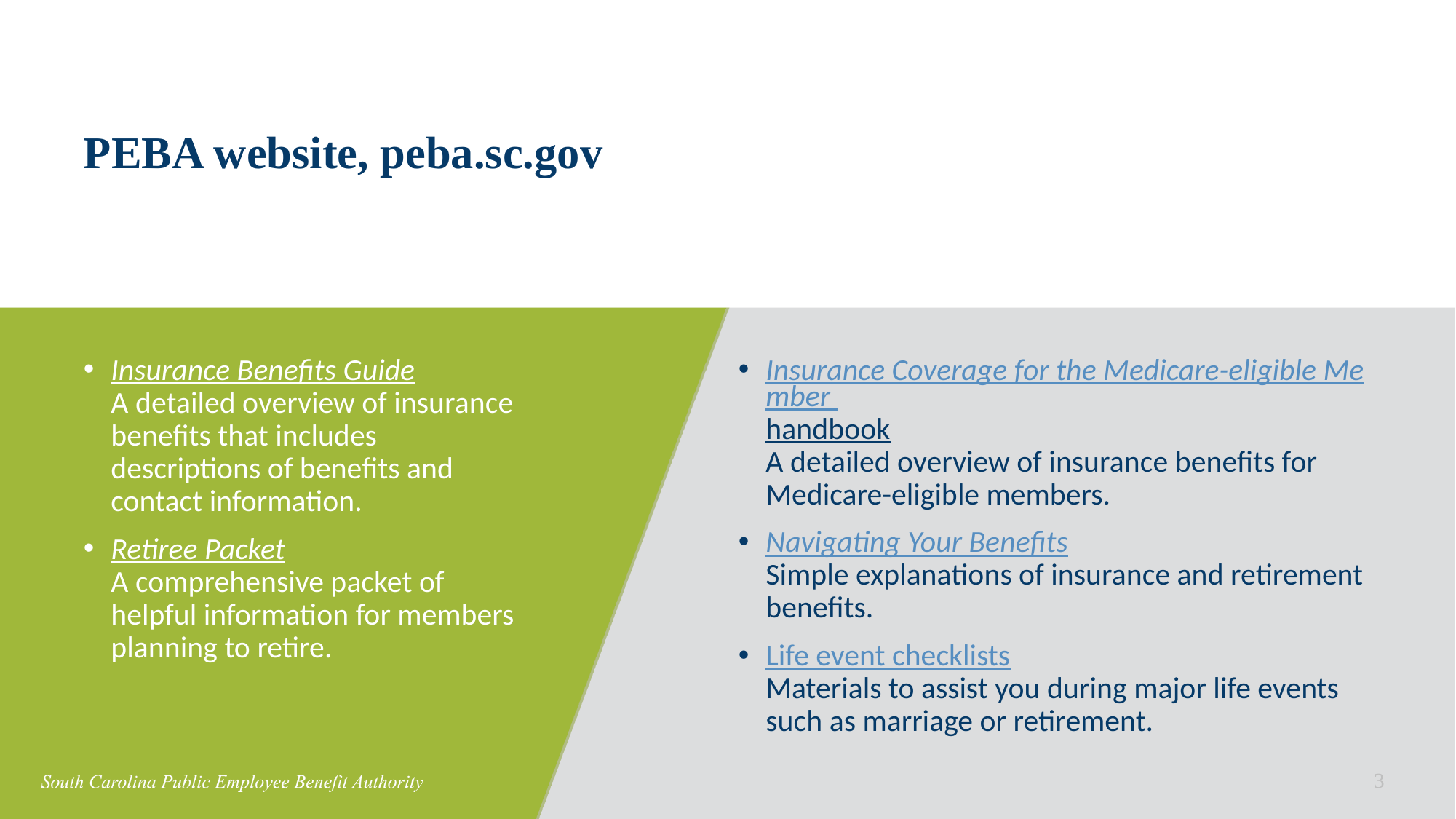

# PEBA website, peba.sc.gov
Insurance Coverage for the Medicare-eligible Member handbook
A detailed overview of insurance benefits for Medicare-eligible members.
Navigating Your Benefits
Simple explanations of insurance and retirement benefits.
Life event checklists
Materials to assist you during major life events such as marriage or retirement.
Insurance Benefits Guide
A detailed overview of insurance benefits that includes descriptions of benefits and contact information.
Retiree Packet
A comprehensive packet of helpful information for members planning to retire.

3